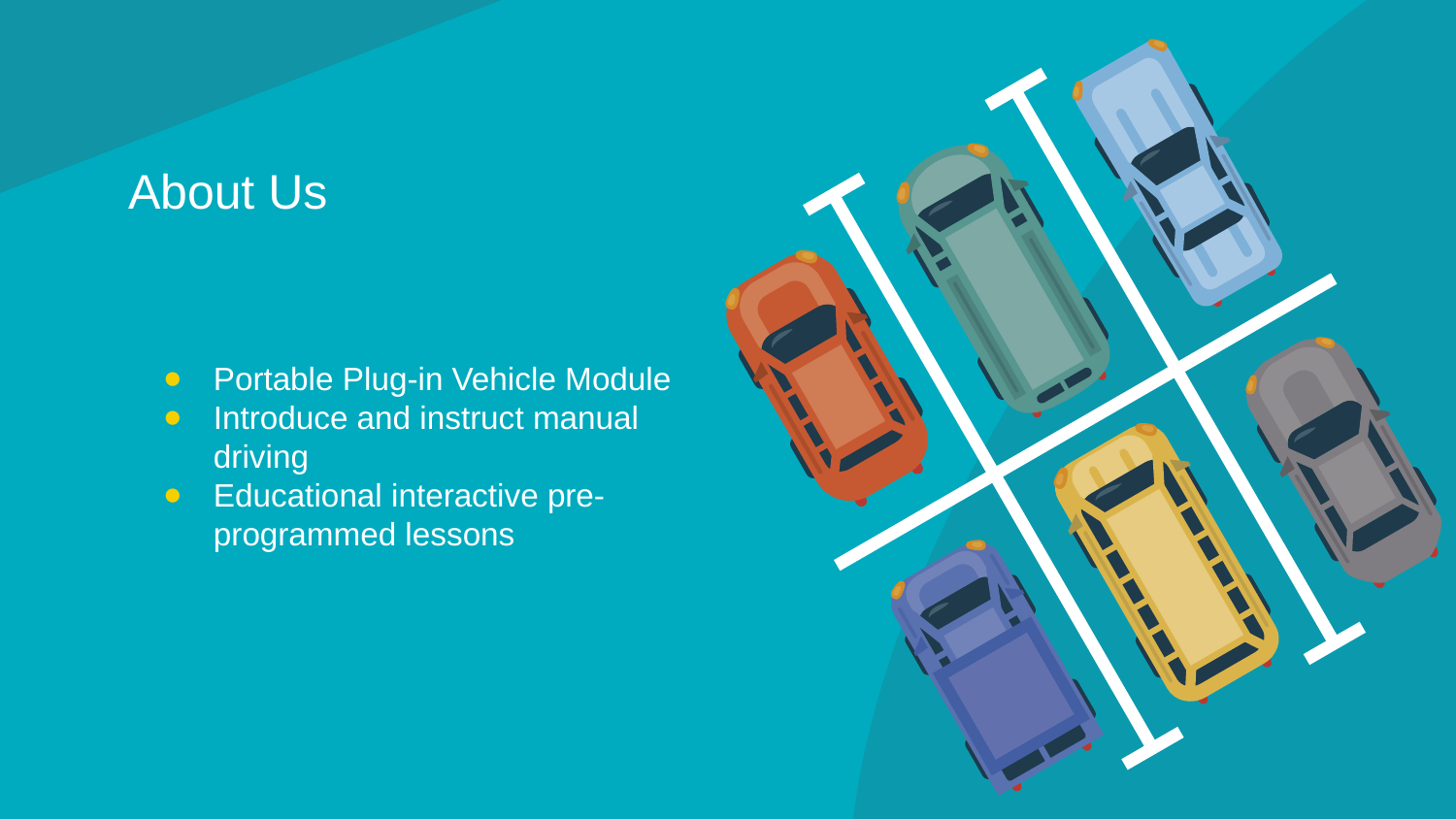

# About Us
Portable Plug-in Vehicle Module
Introduce and instruct manual driving
Educational interactive pre-programmed lessons